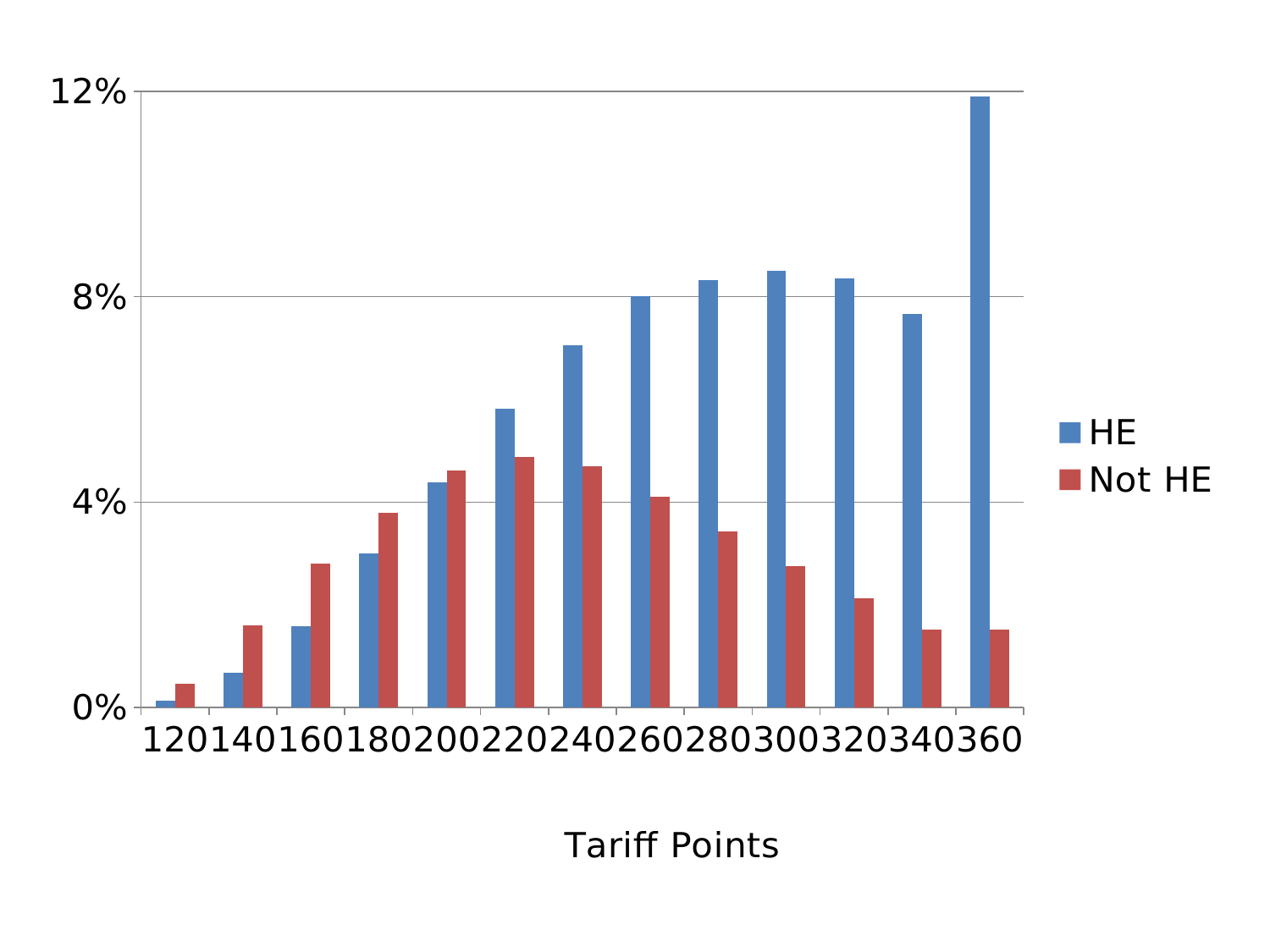

### Chart

| Category |  |  |
|---|---|---|
| 120 | 0.001346196993493382 | 0.004649838679066236 |
| 140 | 0.006730984967466903 | 0.01603719870943254 |
| 160 | 0.015801788518862797 | 0.028088821408236847 |
| 180 | 0.030000961569281077 | 0.03786297210096796 |
| 200 | 0.04381550690727269 | 0.04621370278990321 |
| 220 | 0.0581428891951665 | 0.04887075346365531 |
| 240 | 0.07048302830218918 | 0.047067754792180706 |
| 260 | 0.08006666880348737 | 0.04108939077623838 |
| 280 | 0.08320779512163855 | 0.0342569747580186 |
| 300 | 0.08500272444629636 | 0.027614348073638283 |
| 320 | 0.08356037052469648 | 0.021256405390017077 |
| 340 | 0.0766370717010161 | 0.015183146707155063 |
| 360 | 0.11894612006795098 | 0.015183146707155063 |